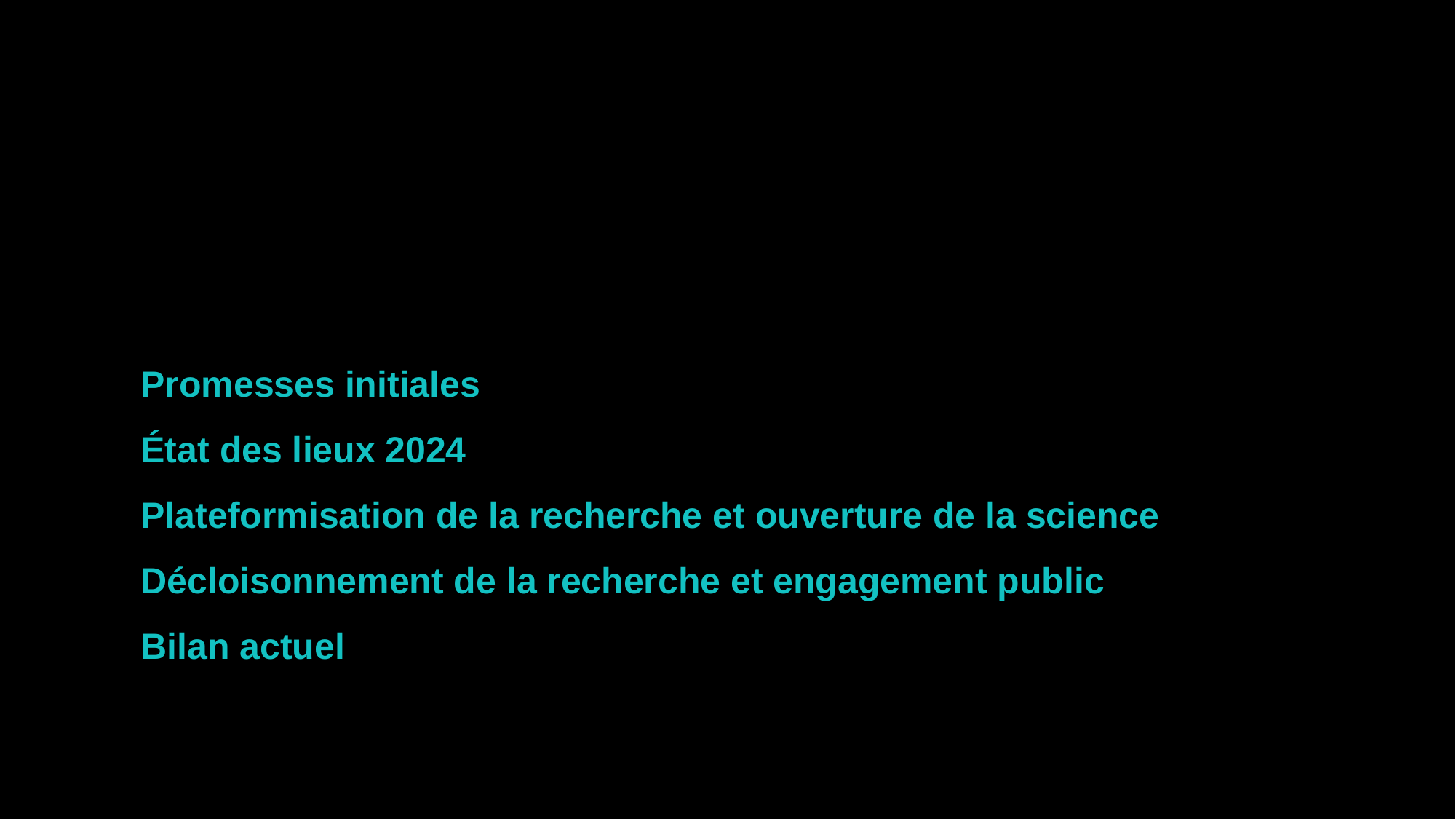

Promesses initiales
État des lieux 2024
Plateformisation de la recherche et ouverture de la science
Décloisonnement de la recherche et engagement public
Bilan actuel